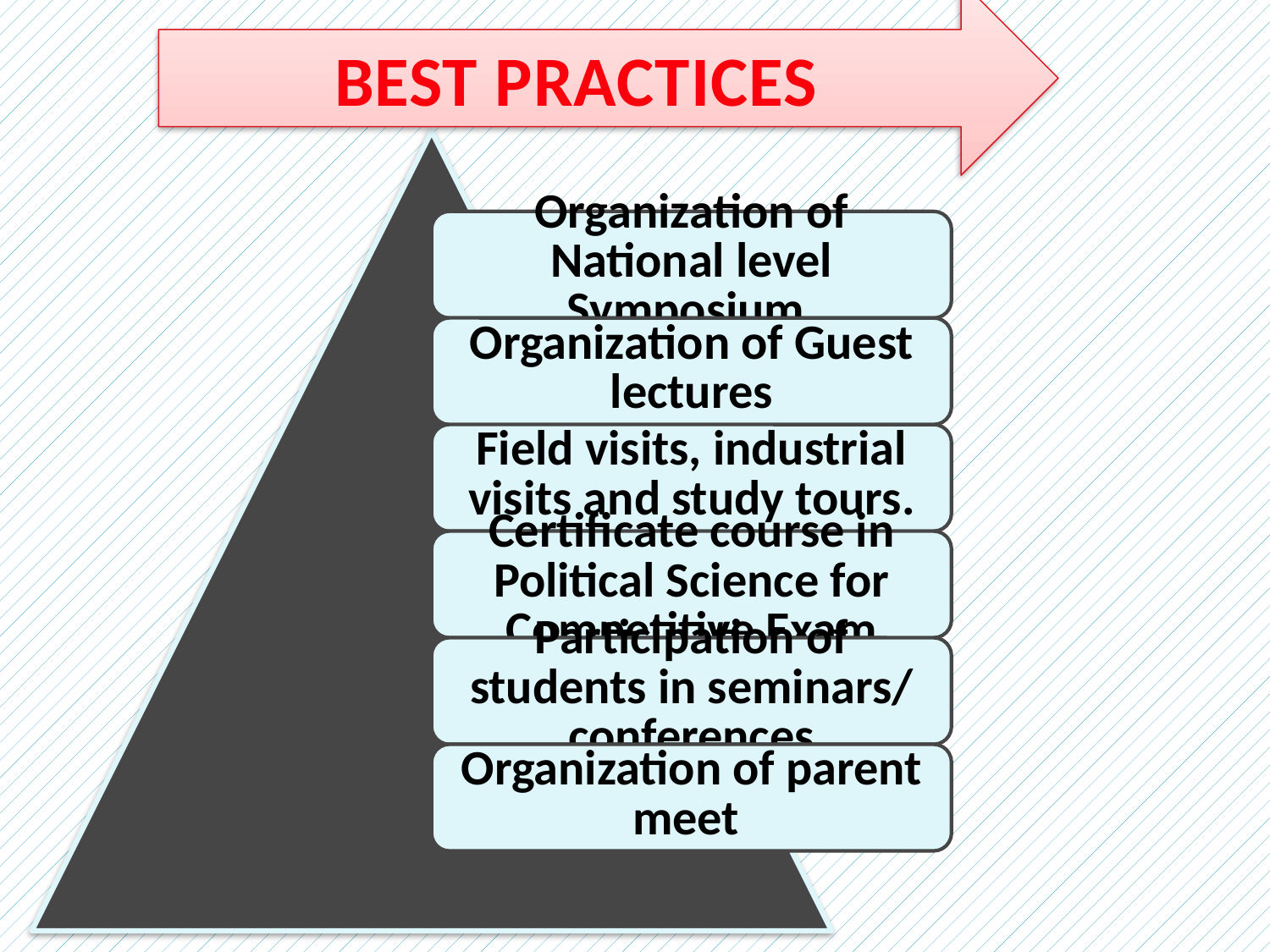

BEST PRACTICES

Organization of National level Symposium
Organization of Guest lectures
Field visits, industrial visits and study tours.
Certificate course in Political Science for Competitive Exam
Participation of students in seminars/ conferences
Organization of parent meet